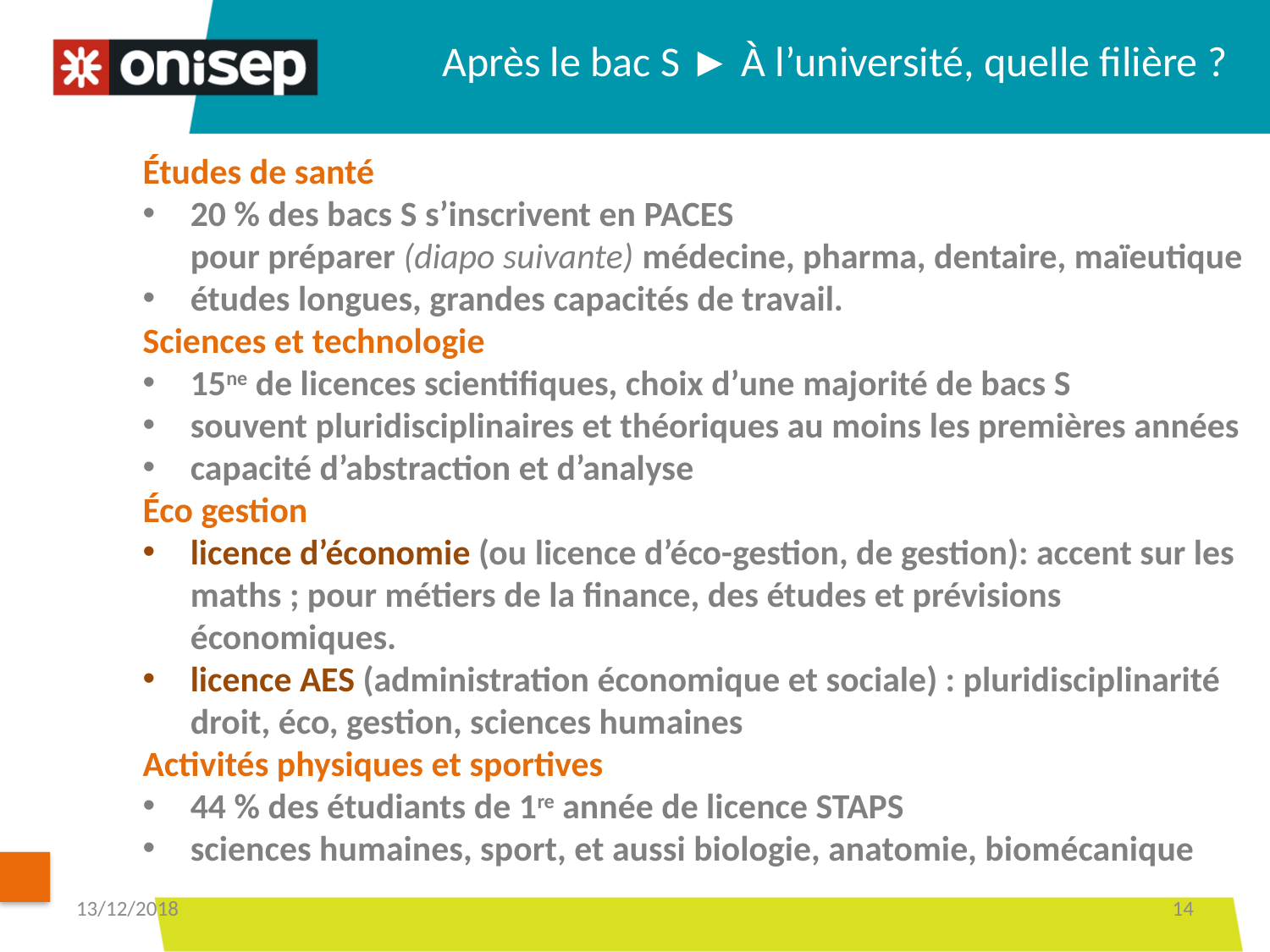

Après le bac S ► À l’université, quelle filière ?
Études de santé
20 % des bacs S s’inscrivent en PACES
pour préparer (diapo suivante) médecine, pharma, dentaire, maïeutique
études longues, grandes capacités de travail.
Sciences et technologie
15ne de licences scientifiques, choix d’une majorité de bacs S
souvent pluridisciplinaires et théoriques au moins les premières années
capacité d’abstraction et d’analyse
Éco gestion
licence d’économie (ou licence d’éco-gestion, de gestion): accent sur les maths ; pour métiers de la finance, des études et prévisions économiques.
licence AES (administration économique et sociale) : pluridisciplinarité droit, éco, gestion, sciences humaines
Activités physiques et sportives
44 % des étudiants de 1re année de licence STAPS
sciences humaines, sport, et aussi biologie, anatomie, biomécanique

13/12/2018
14